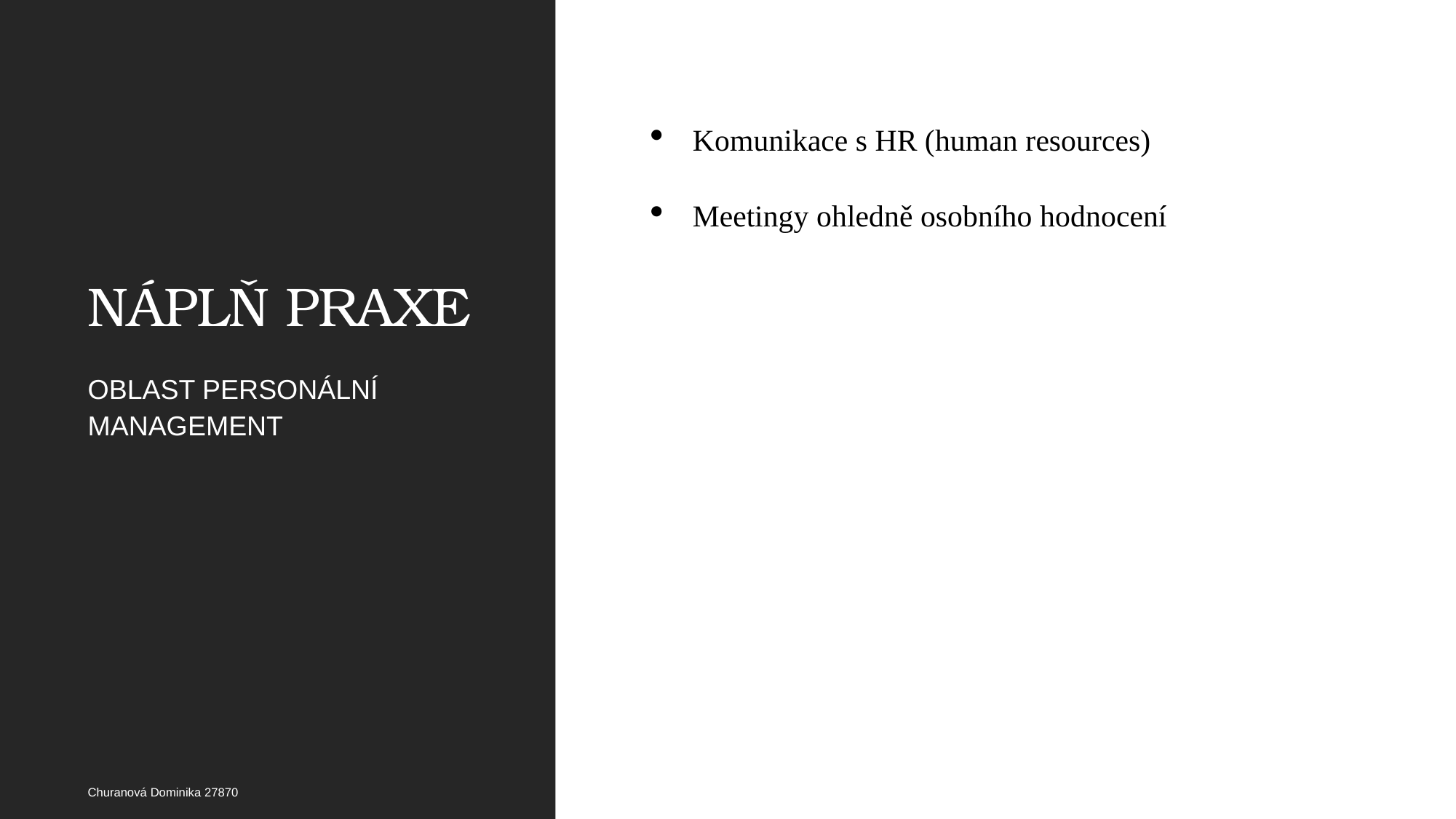

# NÁPLŇ PRAXE
Komunikace s HR (human resources)
Meetingy ohledně osobního hodnocení

OBLAST PERSONÁLNÍ MANAGEMENT
Churanová Dominika 27870